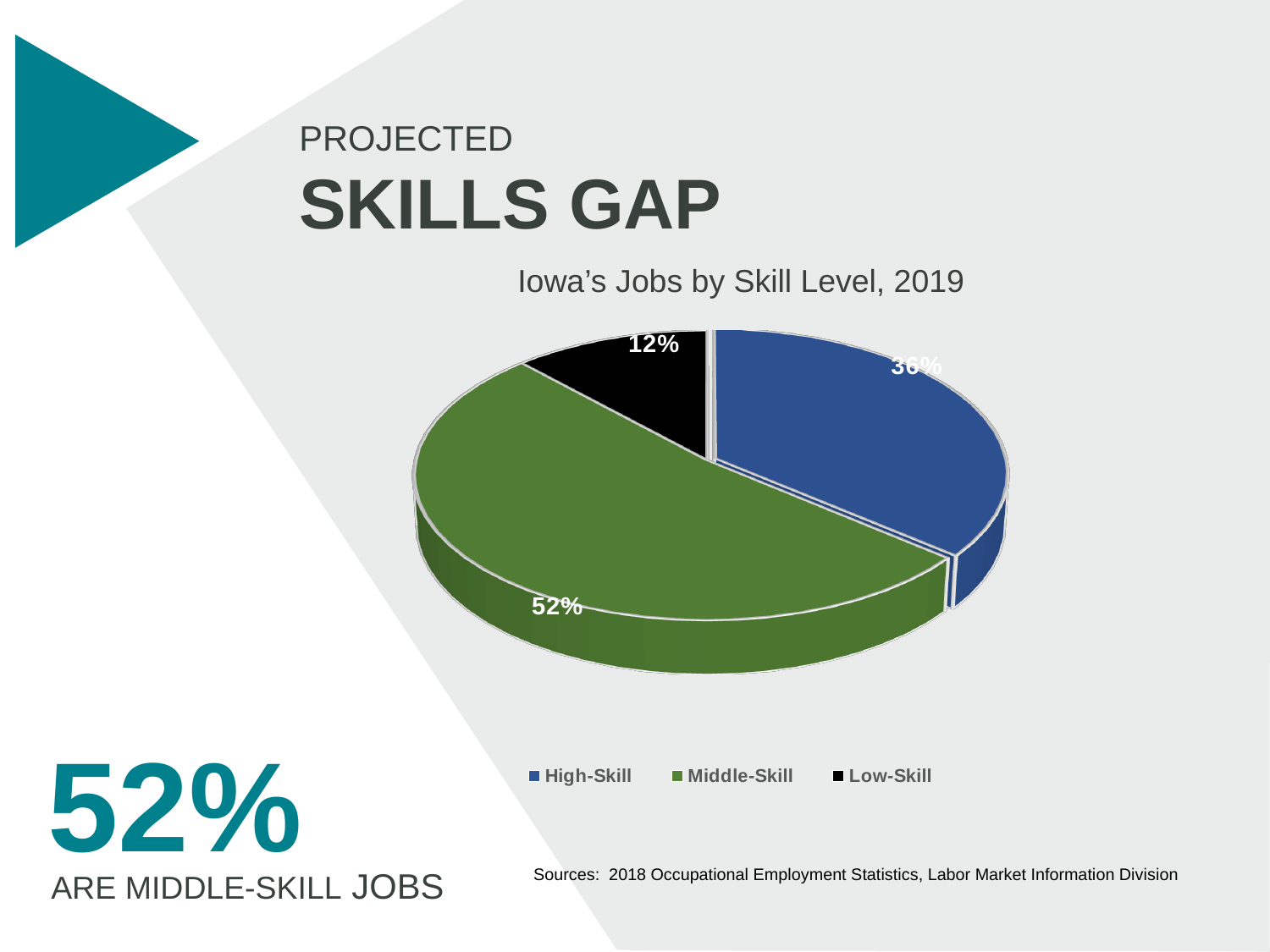

PROJECTED
SKILLS GAP
Iowa’s Jobs by Skill Level, 2019

[unsupported chart]

52%
ARE MIDDLE-SKILL JOBS
Sources:  2018 Occupational Employment Statistics, Labor Market Information Division